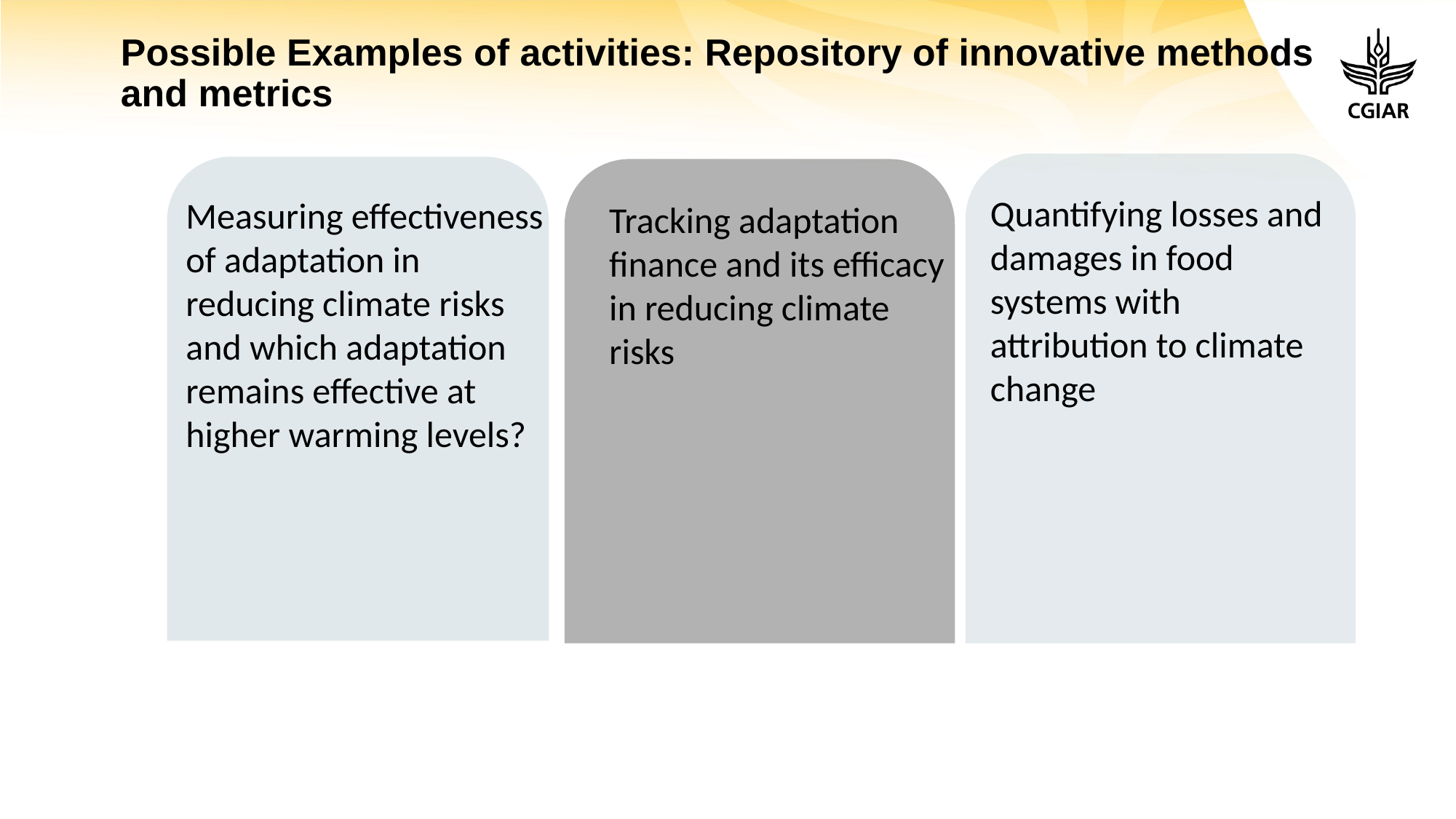

# Possible Examples of activities: Repository of innovative methods and metrics

Quantifying losses and damages in food systems with attribution to climate change

Measuring effectiveness of adaptation in reducing climate risks and which adaptation remains effective at higher warming levels?
Tracking adaptation finance and its efficacy in reducing climate risks

IPCC, WGII, Ch 4 &17, IPCC, WGII SPM